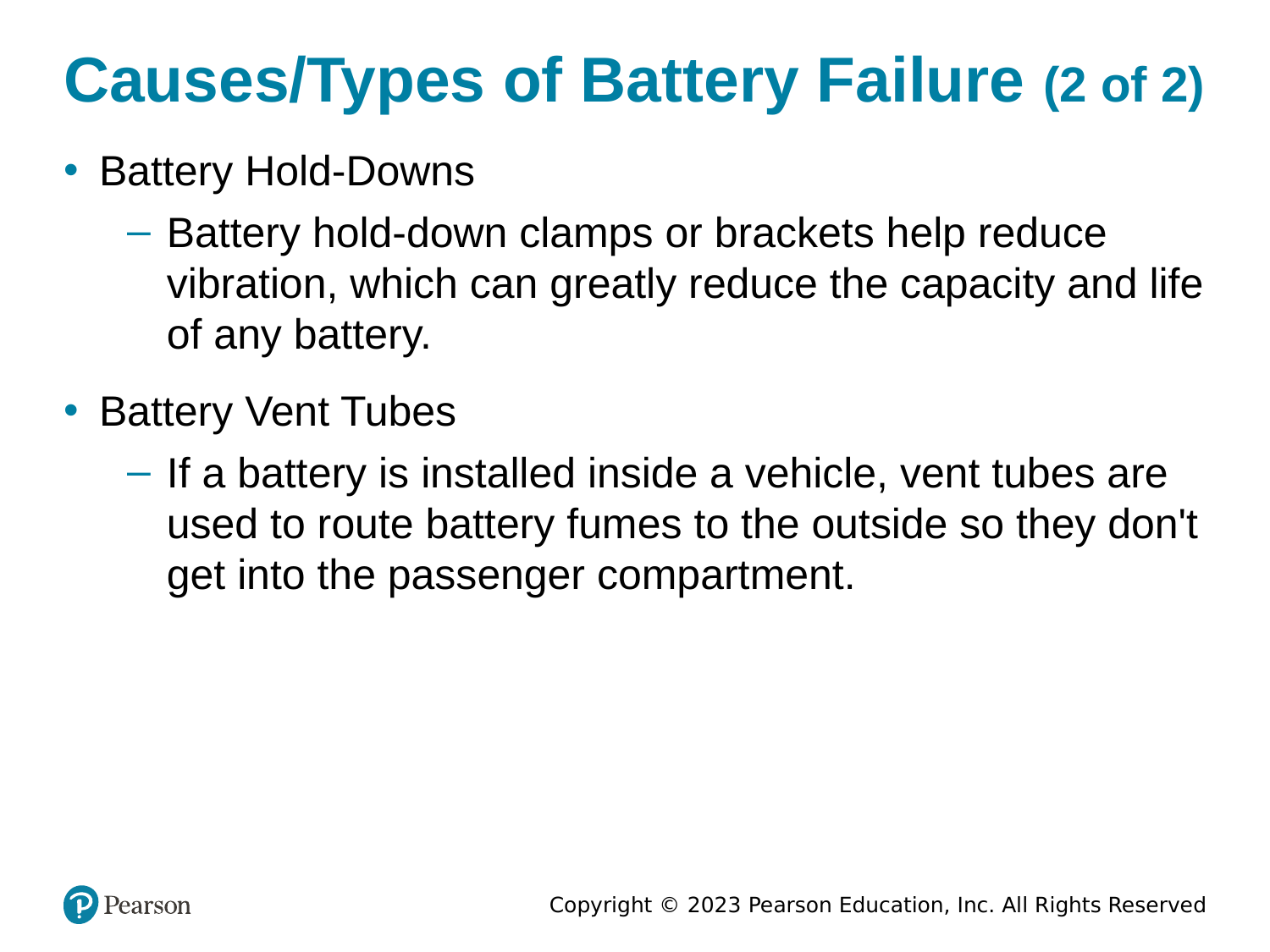

# Causes/Types of Battery Failure (2 of 2)
Battery Hold-Downs
Battery hold-down clamps or brackets help reduce vibration, which can greatly reduce the capacity and life of any battery.
Battery Vent Tubes
If a battery is installed inside a vehicle, vent tubes are used to route battery fumes to the outside so they don't get into the passenger compartment.